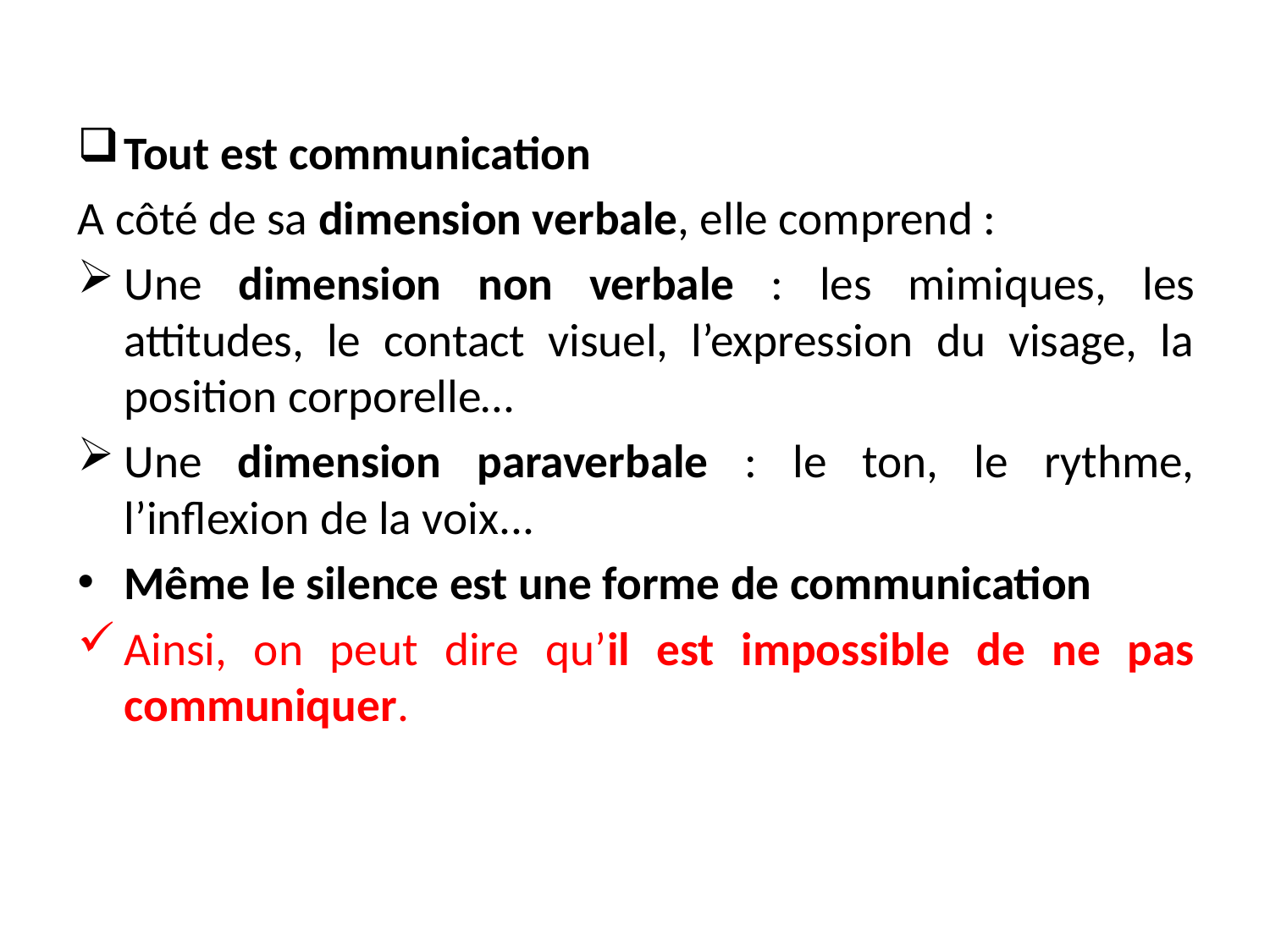

Tout est communication
A côté de sa dimension verbale, elle comprend :
Une dimension non verbale : les mimiques, les attitudes, le contact visuel, l’expression du visage, la position corporelle…
Une dimension paraverbale : le ton, le rythme, l’inflexion de la voix...
Même le silence est une forme de communication
Ainsi, on peut dire qu’il est impossible de ne pas communiquer.